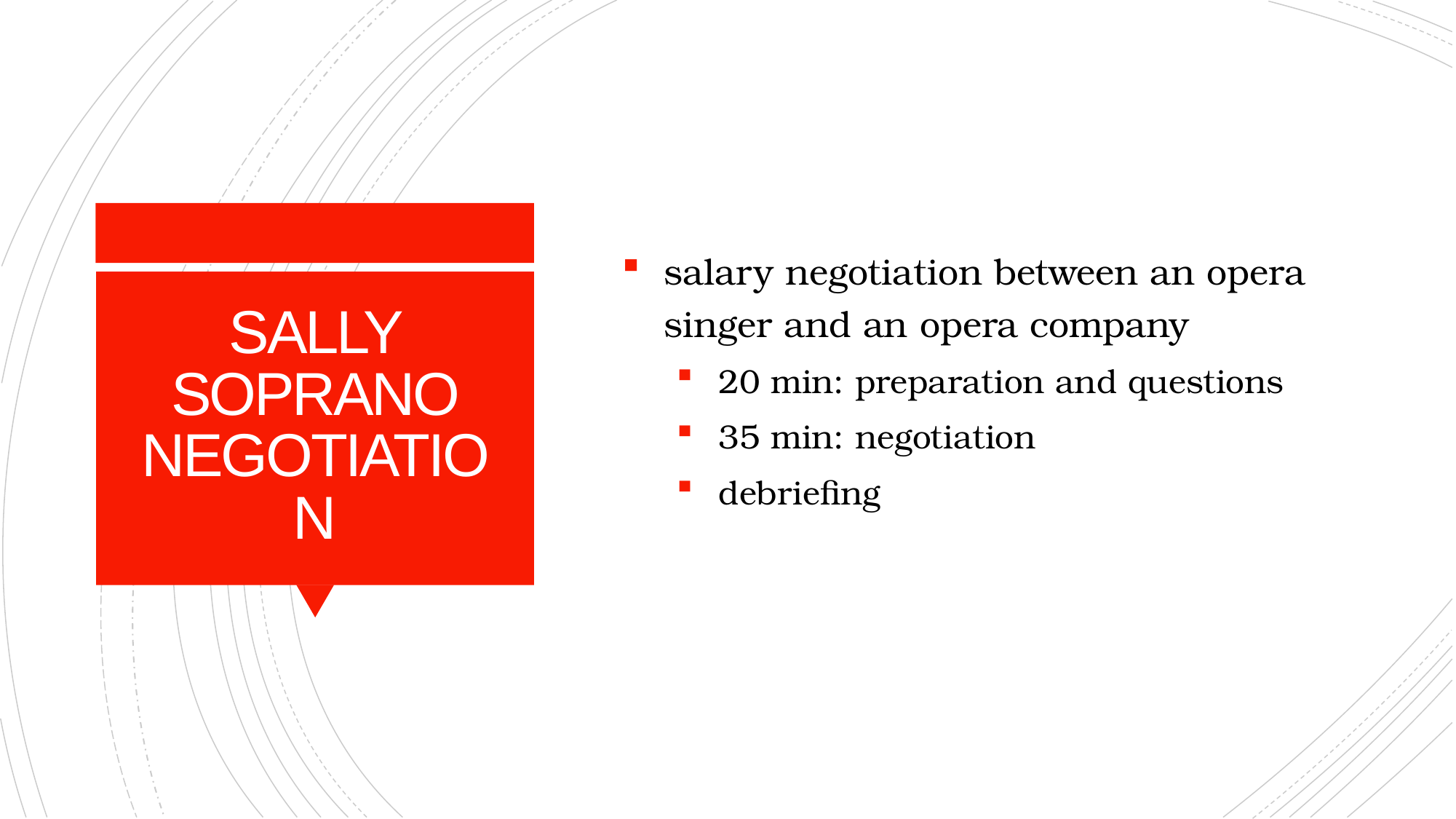

salary negotiation between an opera singer and an opera company
20 min: preparation and questions
35 min: negotiation
debriefing

# SALLY SOPRANO NEGOTIATION